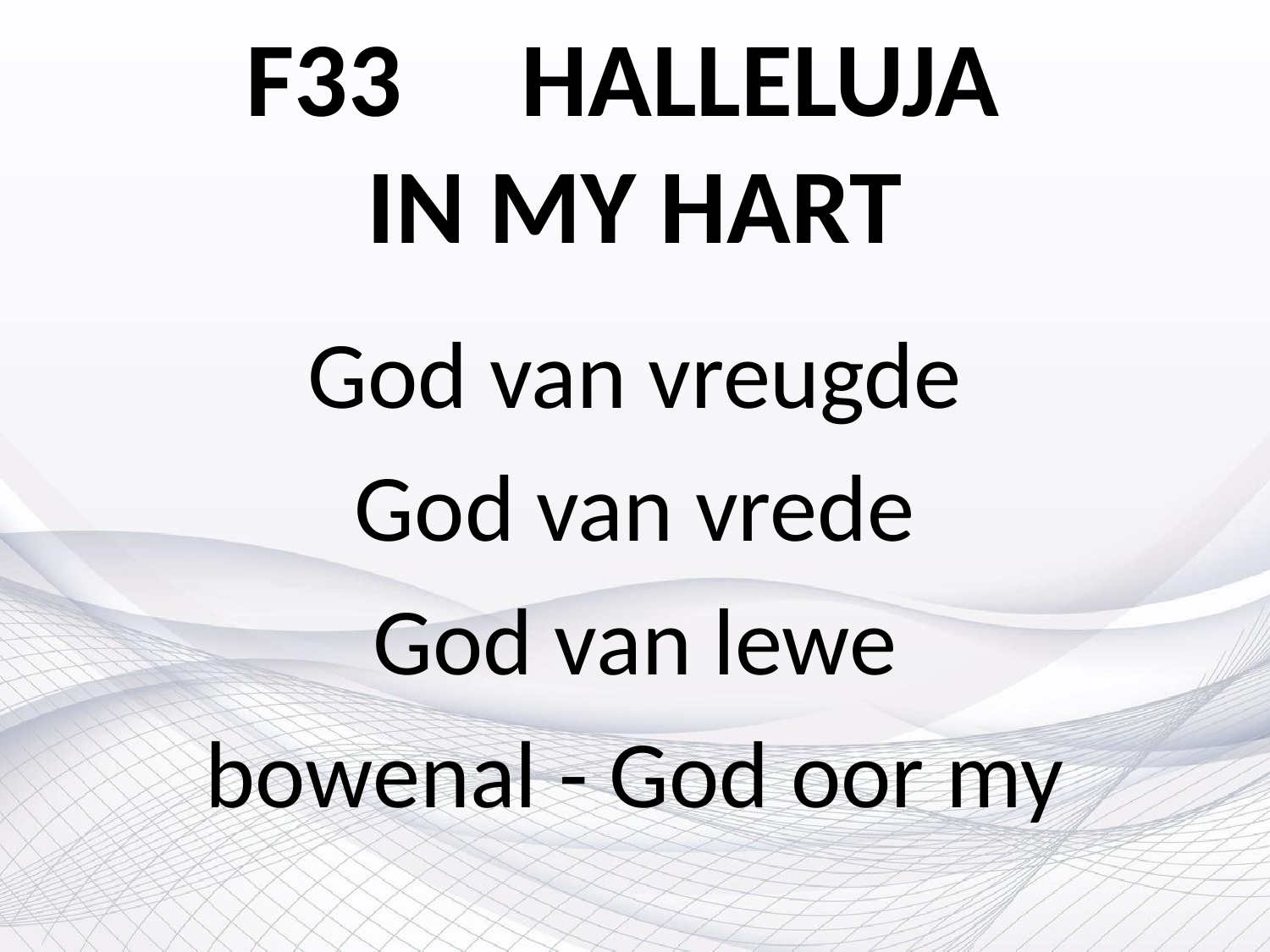

# F33     HALLELUJA IN MY HART
God van vreugde
God van vrede
God van lewe
bowenal - God oor my